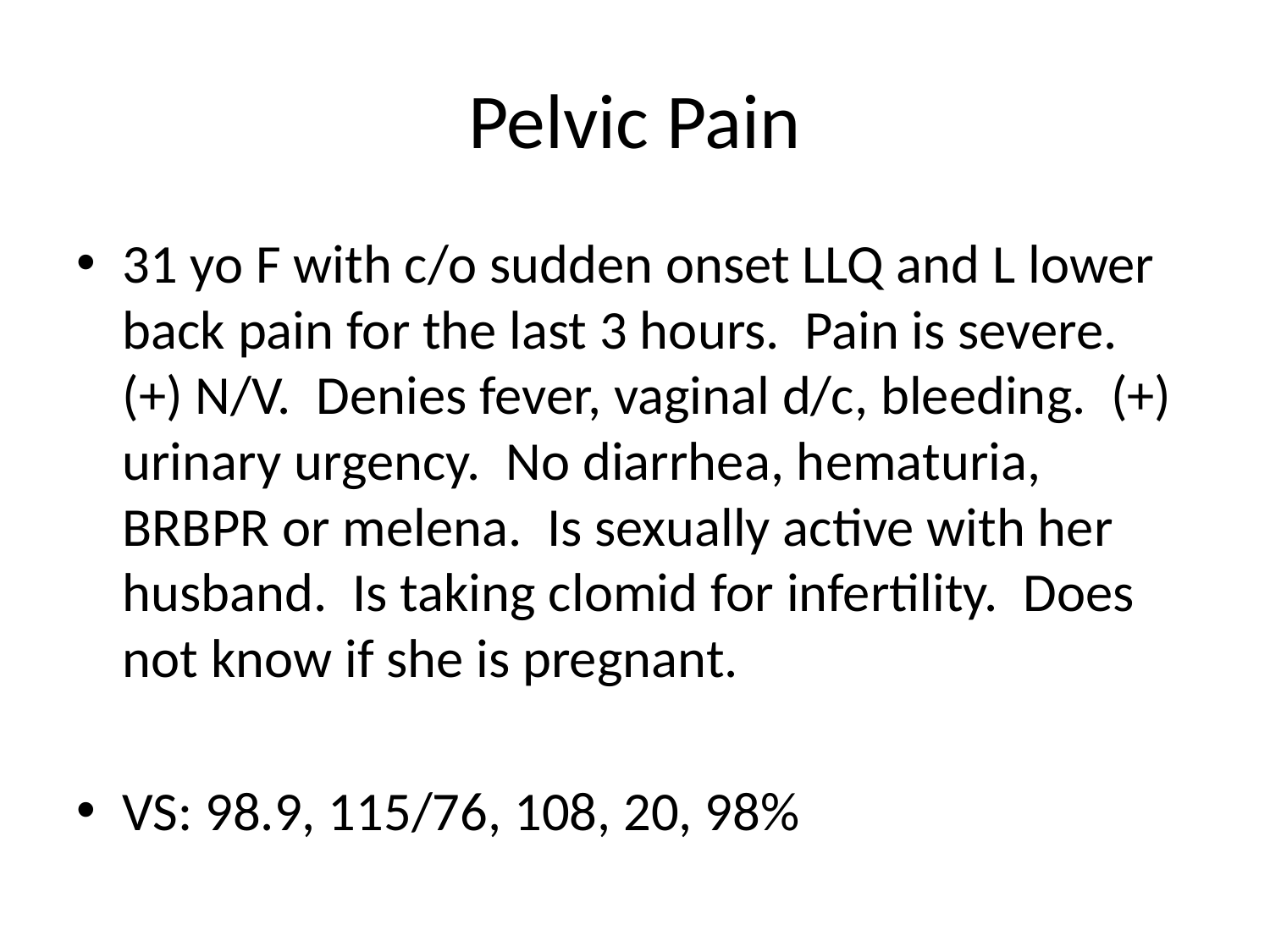

# Pelvic Pain
31 yo F with c/o sudden onset LLQ and L lower back pain for the last 3 hours.  Pain is severe.  (+) N/V.  Denies fever, vaginal d/c, bleeding.  (+) urinary urgency.  No diarrhea, hematuria, BRBPR or melena.  Is sexually active with her husband.  Is taking clomid for infertility.  Does not know if she is pregnant.

VS: 98.9, 115/76, 108, 20, 98%